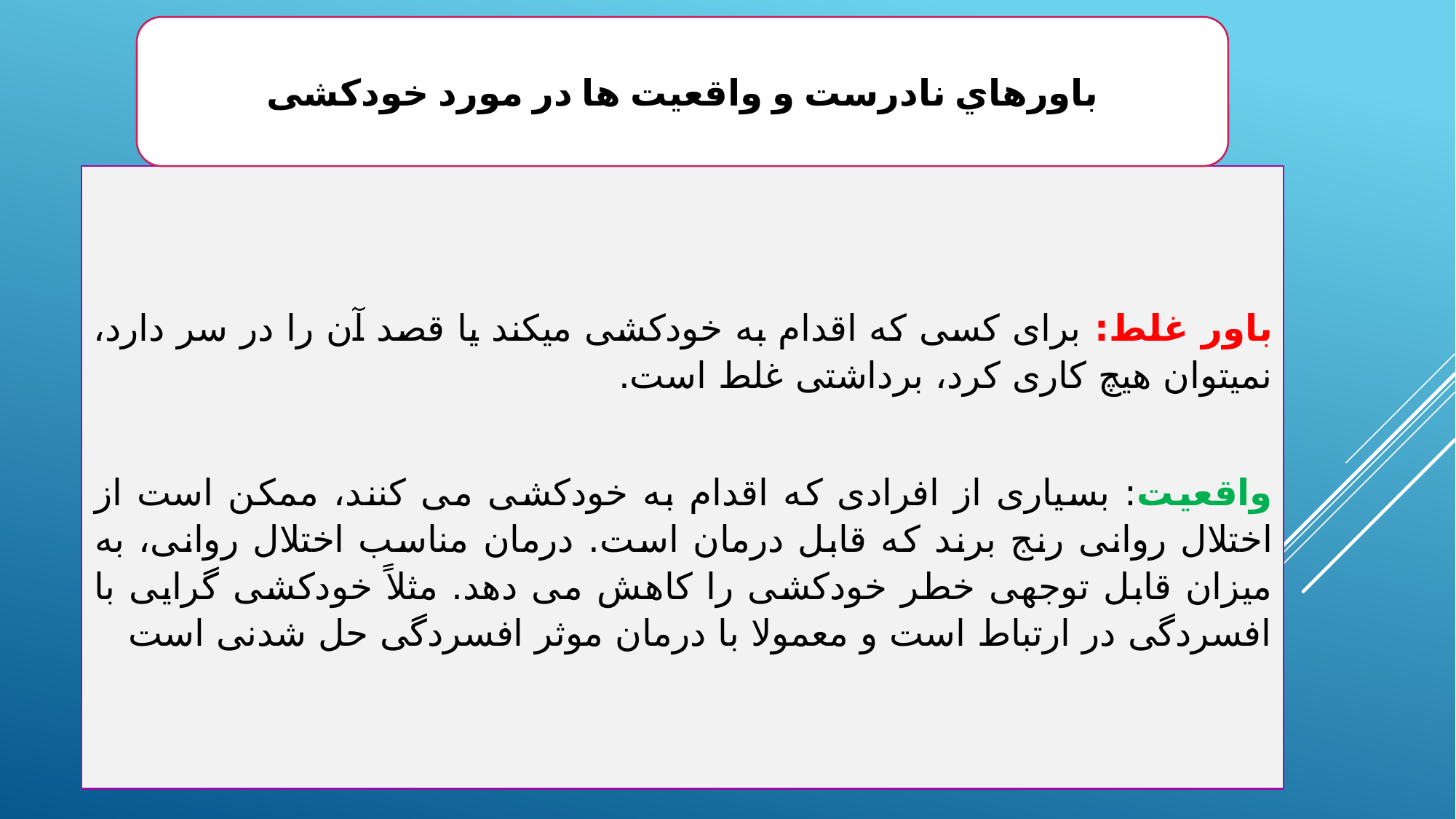

باورهاي نادرست و واقعیت ها در مورد خودکشی
باور غلط: برای کسی که اقدام به خودکشی میکند یا قصد آن را در سر دارد، نمیتوان هیچ کاری کرد، برداشتی غلط است.

واقعیت: بسیاری از افرادی که اقدام به خودکشی می کنند، ممکن است از اختلال روانی رنج برند که قابل درمان است. درمان مناسب اختلال روانی، به میزان قابل توجهی خطر خودکشی را کاهش می دهد. مثلاً خودکشی گرایی با افسردگی در ارتباط است و معمولا با درمان موثر افسردگی حل شدنی است